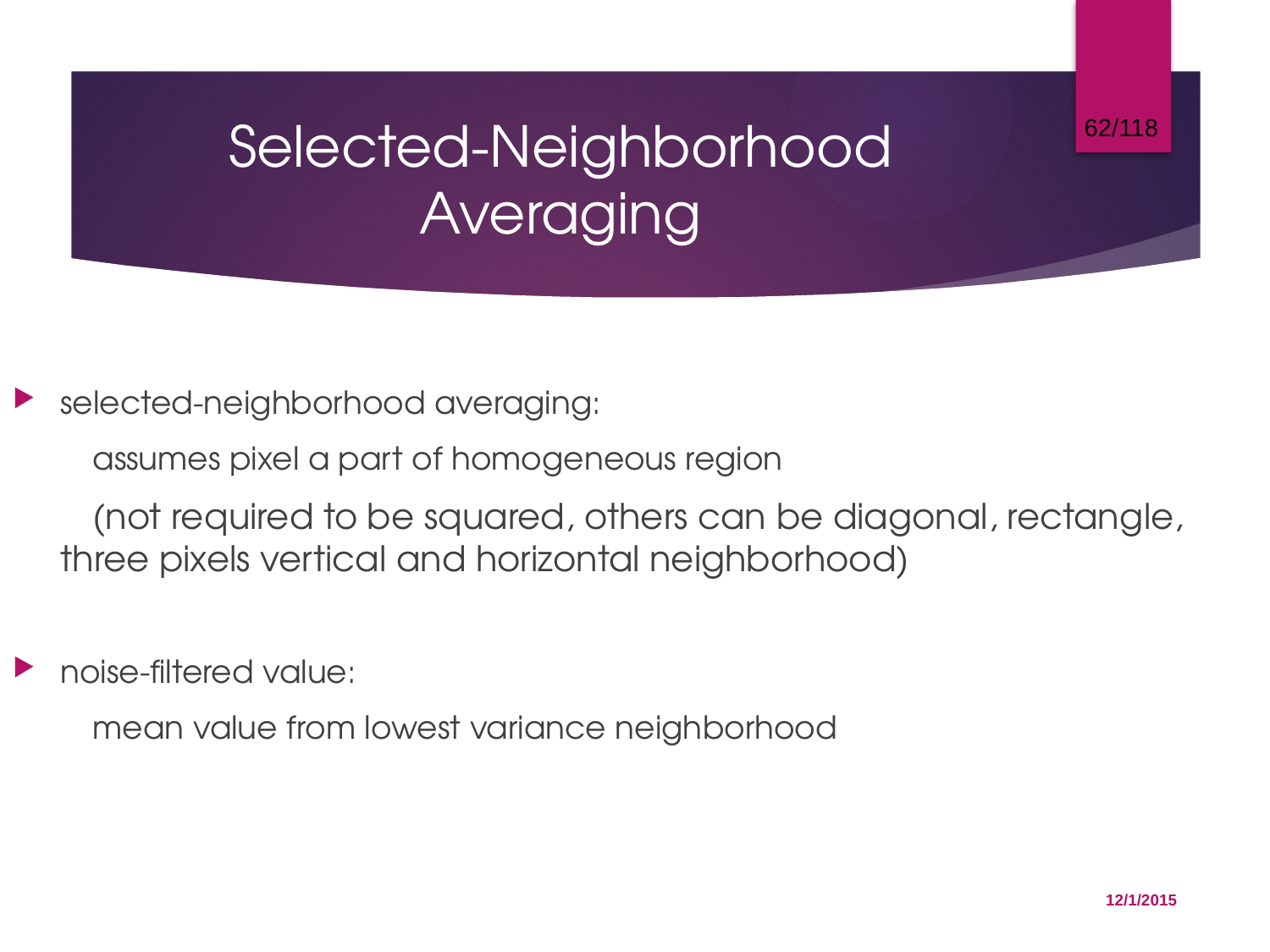

62/118
# Selected-Neighborhood Averaging
selected-neighborhood averaging:
         assumes pixel a part of homogeneous region
         (not required to be squared, others can be diagonal, rectangle, three pixels vertical and horizontal neighborhood)

noise-filtered value:
         mean value from lowest variance neighborhood
12/1/2015